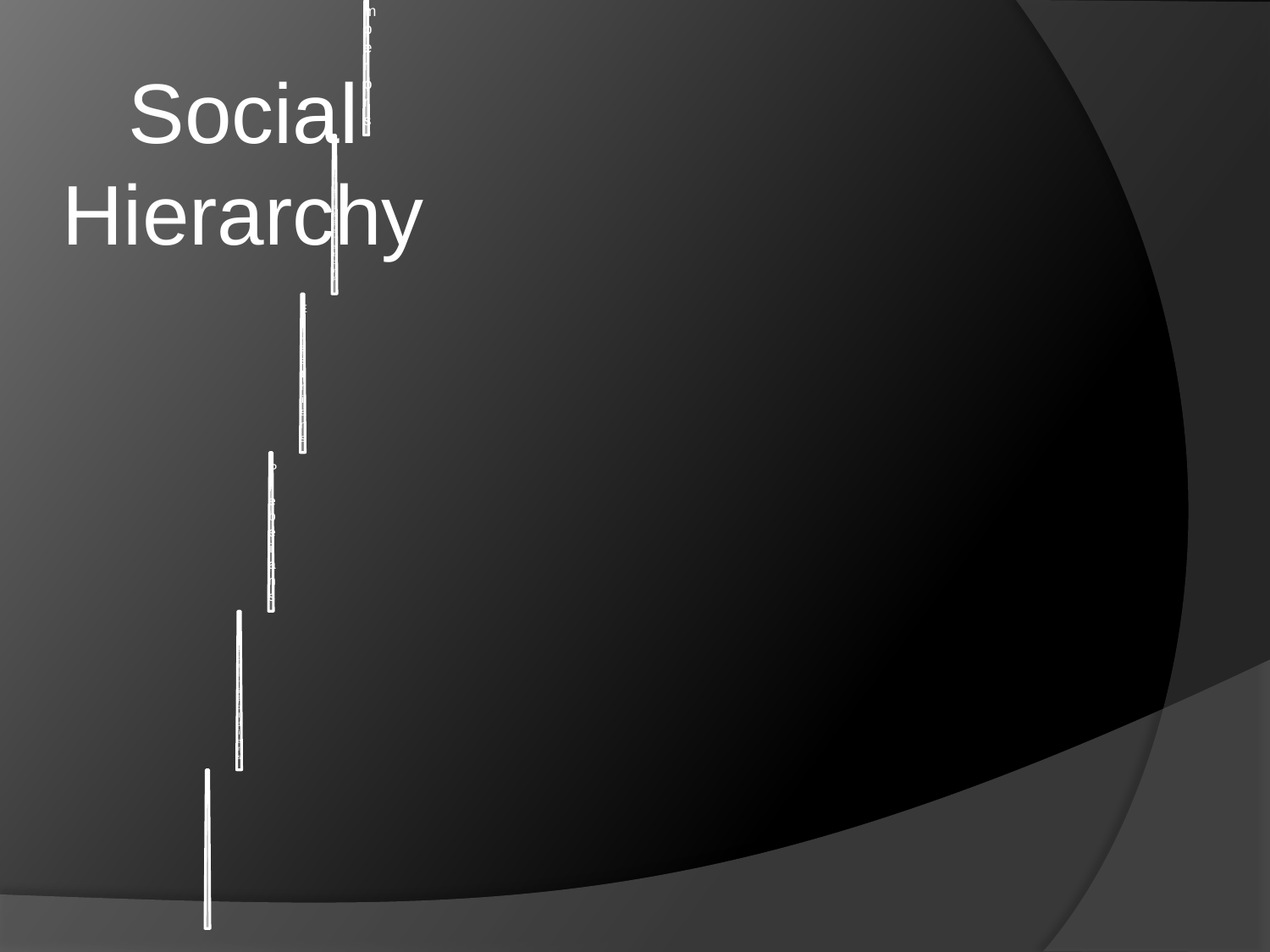

Patricians & Senators
Equestrians
Plebeians
Freedmen & Soldiers
Social
Hierarchy